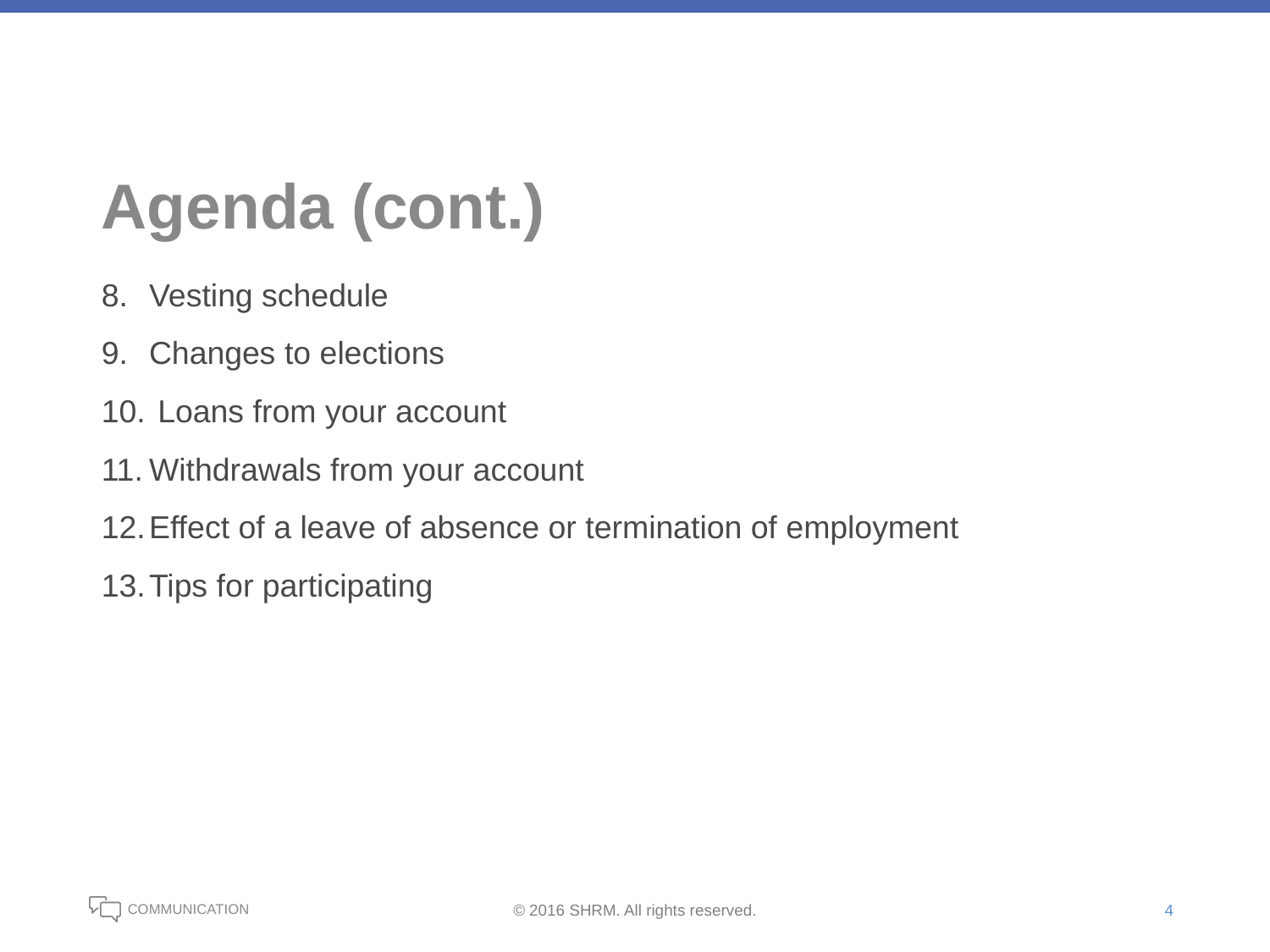

# Agenda (cont.)
Vesting schedule
Changes to elections
 Loans from your account
Withdrawals from your account
Effect of a leave of absence or termination of employment
Tips for participating

4